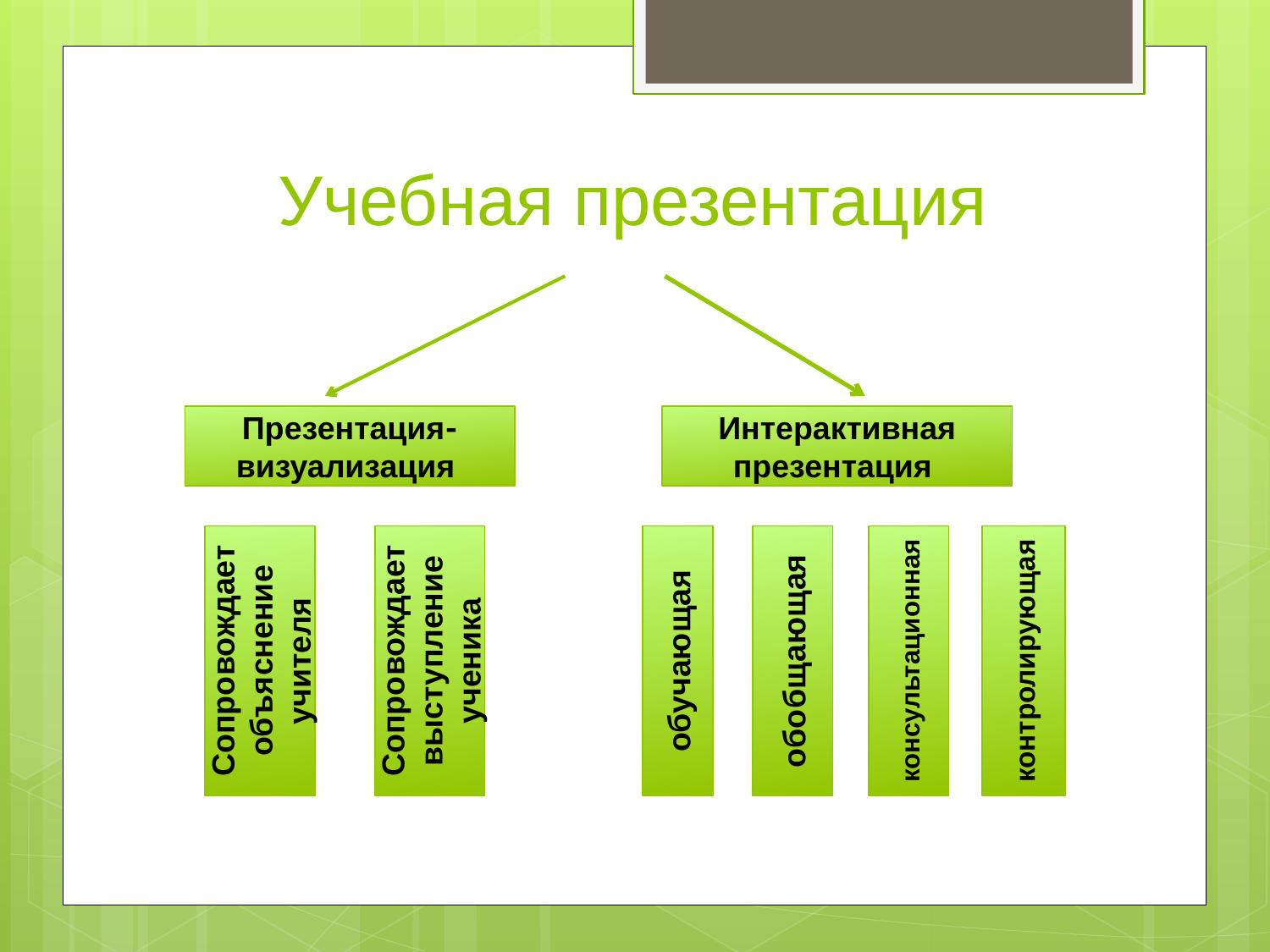

# Учебная презентация

Презентация-визуализация
Интерактивная презентация
Сопровождает объяснение учителя
Сопровождает выступление ученика
обучающая
обобщающая
консультационная
контролирующая